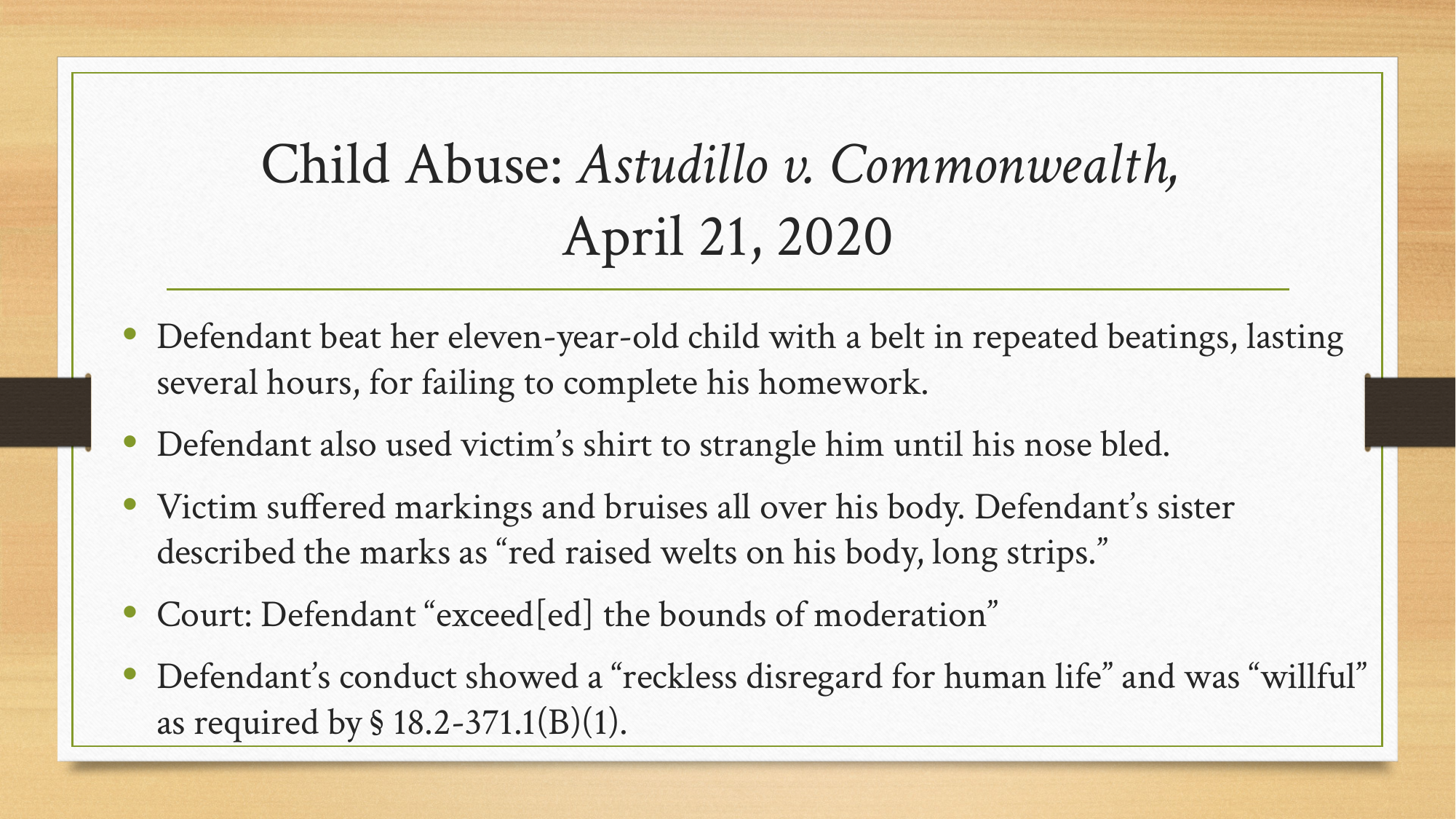

# Child Abuse: Astudillo v. Commonwealth, April 21, 2020
Defendant beat her eleven-year-old child with a belt in repeated beatings, lasting several hours, for failing to complete his homework.
Defendant also used victim’s shirt to strangle him until his nose bled.
Victim suffered markings and bruises all over his body. Defendant’s sister described the marks as “red raised welts on his body, long strips.”
Court: Defendant “exceed[ed] the bounds of moderation”
Defendant’s conduct showed a “reckless disregard for human life” and was “willful” as required by § 18.2-371.1(B)(1).